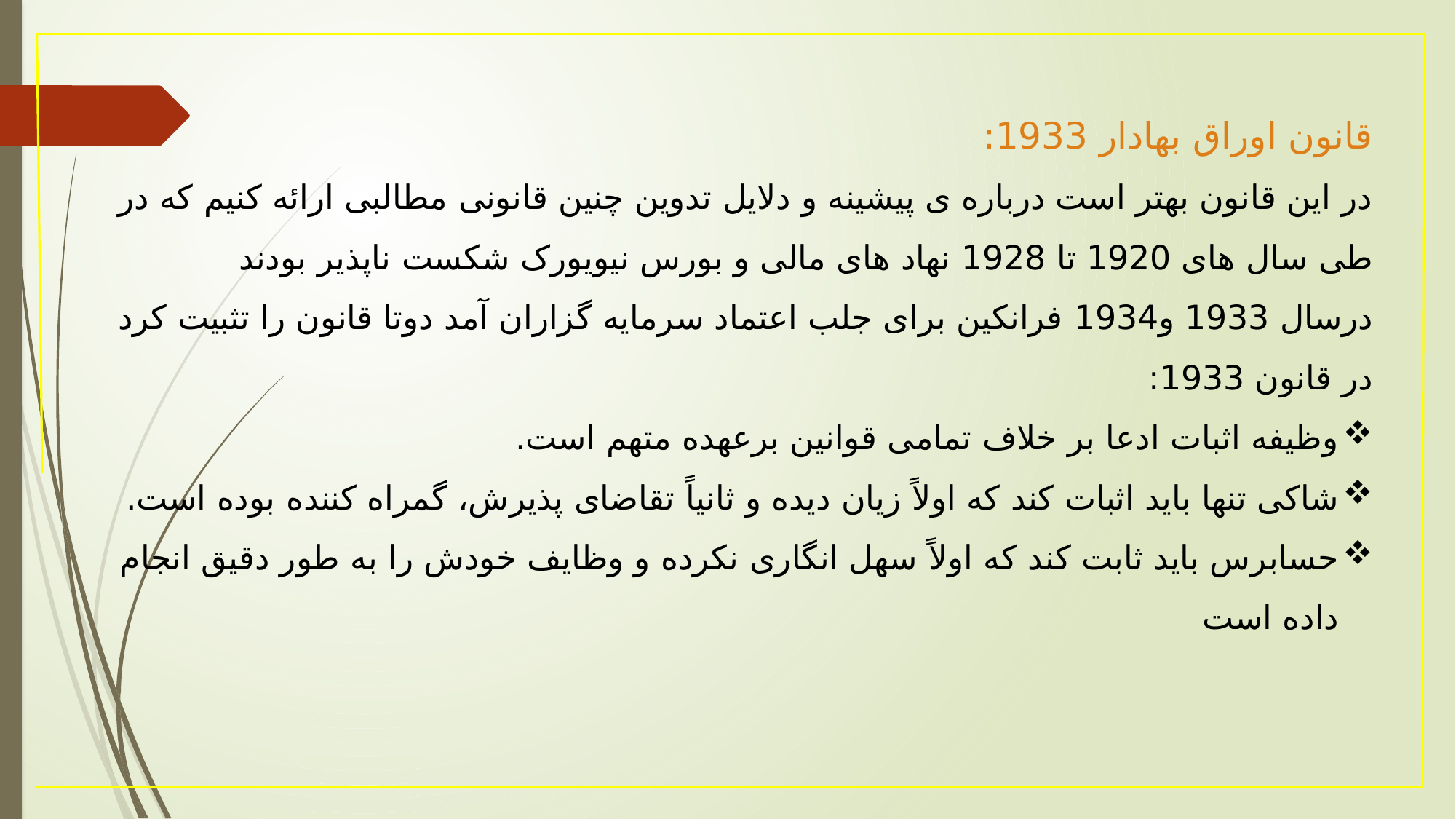

قانون اوراق بهادار 1933:
در این قانون بهتر است درباره ی پیشینه و دلایل تدوین چنین قانونی مطالبی ارائه کنیم که در طی سال های 1920 تا 1928 نهاد های مالی و بورس نیویورک شکست ناپذیر بودند
درسال 1933 و1934 فرانکین برای جلب اعتماد سرمایه گزاران آمد دوتا قانون را تثبیت کرد
در قانون 1933:
وظیفه اثبات ادعا بر خلاف تمامی قوانین برعهده متهم است.
شاکی تنها باید اثبات کند که اولاً زیان دیده و ثانیاً تقاضای پذیرش، گمراه کننده بوده است.
حسابرس باید ثابت کند که اولاً سهل انگاری نکرده و وظایف خودش را به طور دقیق انجام داده است